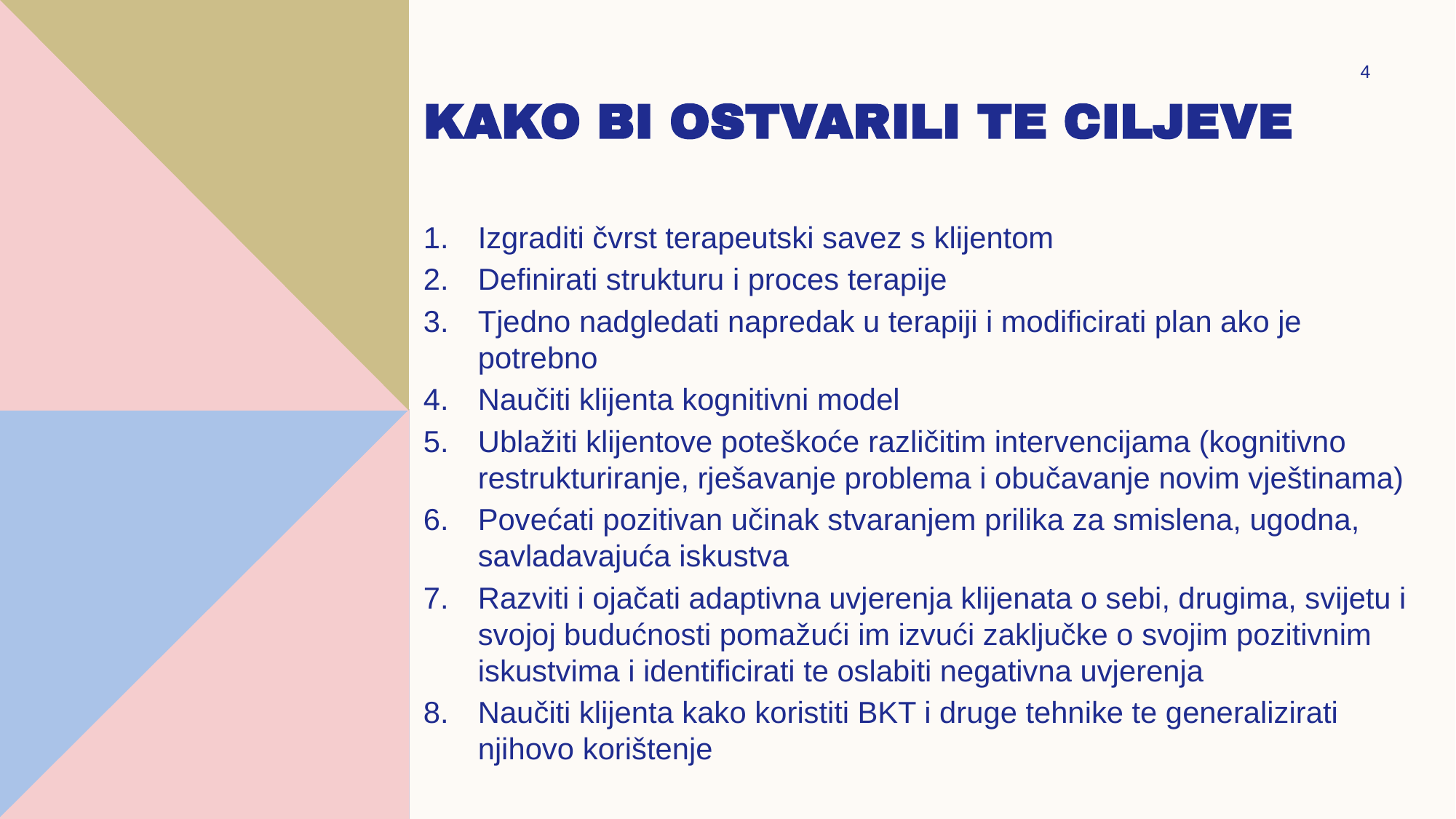

4
# Kako bi ostvarili te ciljeve
Izgraditi čvrst terapeutski savez s klijentom
Definirati strukturu i proces terapije
Tjedno nadgledati napredak u terapiji i modificirati plan ako je potrebno
Naučiti klijenta kognitivni model
Ublažiti klijentove poteškoće različitim intervencijama (kognitivno restrukturiranje, rješavanje problema i obučavanje novim vještinama)
Povećati pozitivan učinak stvaranjem prilika za smislena, ugodna, savladavajuća iskustva
Razviti i ojačati adaptivna uvjerenja klijenata o sebi, drugima, svijetu i svojoj budućnosti pomažući im izvući zaključke o svojim pozitivnim iskustvima i identificirati te oslabiti negativna uvjerenja
Naučiti klijenta kako koristiti BKT i druge tehnike te generalizirati njihovo korištenje